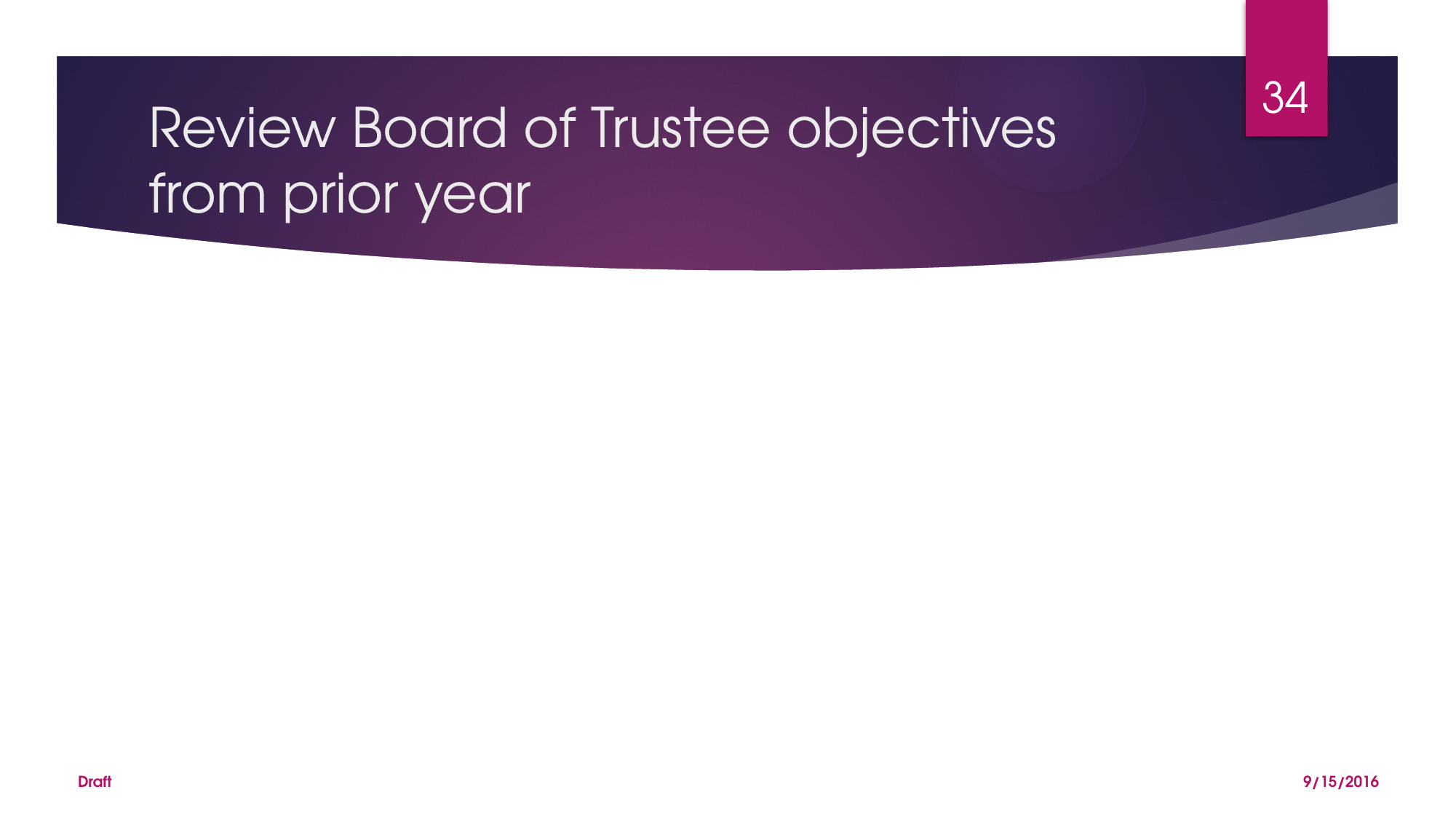

34
# Review Board of Trustee objectives from prior year

Draft
9/15/2016